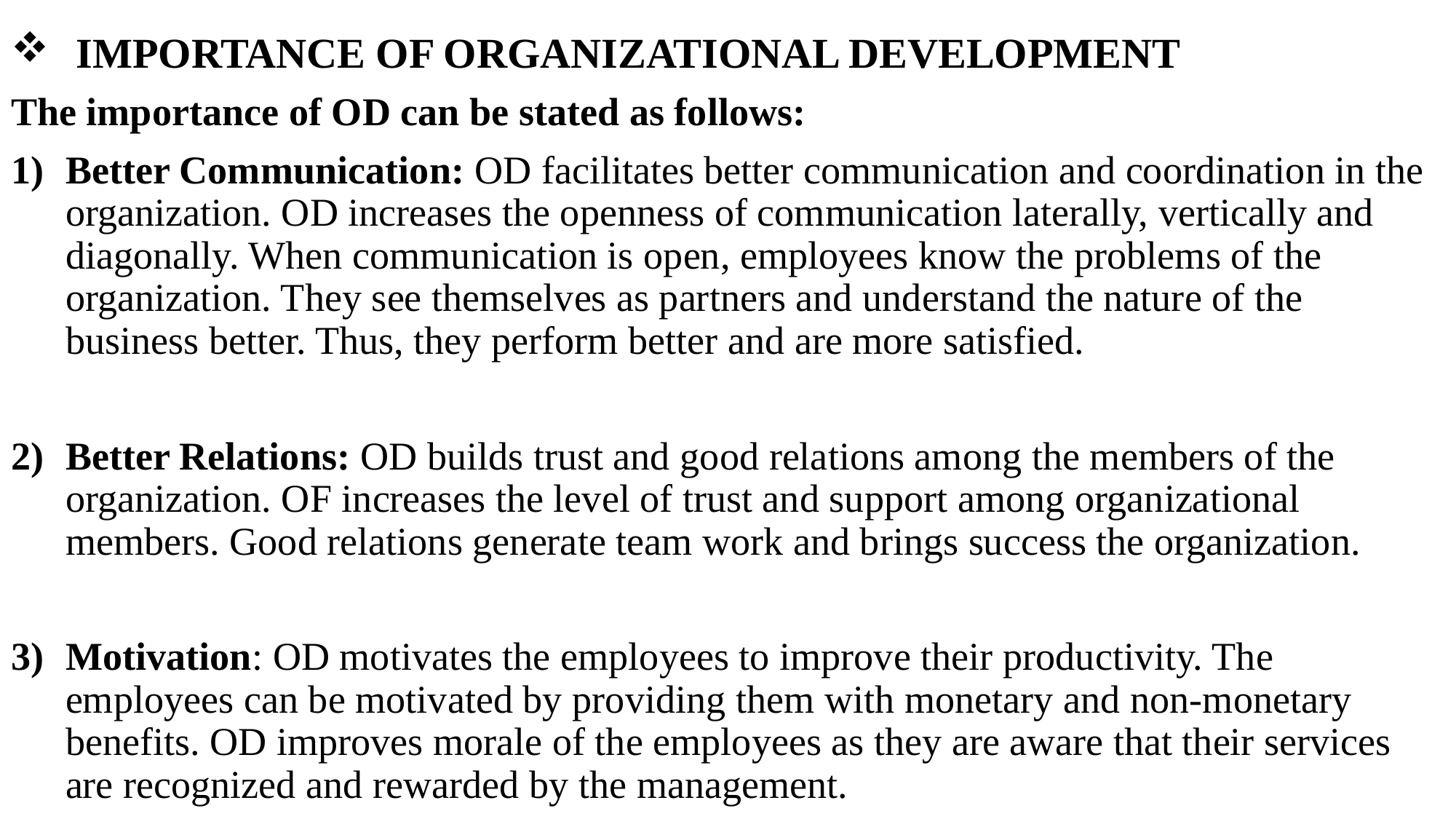

# IMPORTANCE OF ORGANIZATIONAL DEVELOPMENT
The importance of OD can be stated as follows:
Better Communication: OD facilitates better communication and coordination in the organization. OD increases the openness of communication laterally, vertically and diagonally. When communication is open, employees know the problems of the organization. They see themselves as partners and understand the nature of the business better. Thus, they perform better and are more satisfied.

Better Relations: OD builds trust and good relations among the members of the organization. OF increases the level of trust and support among organizational members. Good relations generate team work and brings success the organization.

Motivation: OD motivates the employees to improve their productivity. The employees can be motivated by providing them with monetary and non-monetary benefits. OD improves morale of the employees as they are aware that their services are recognized and rewarded by the management.